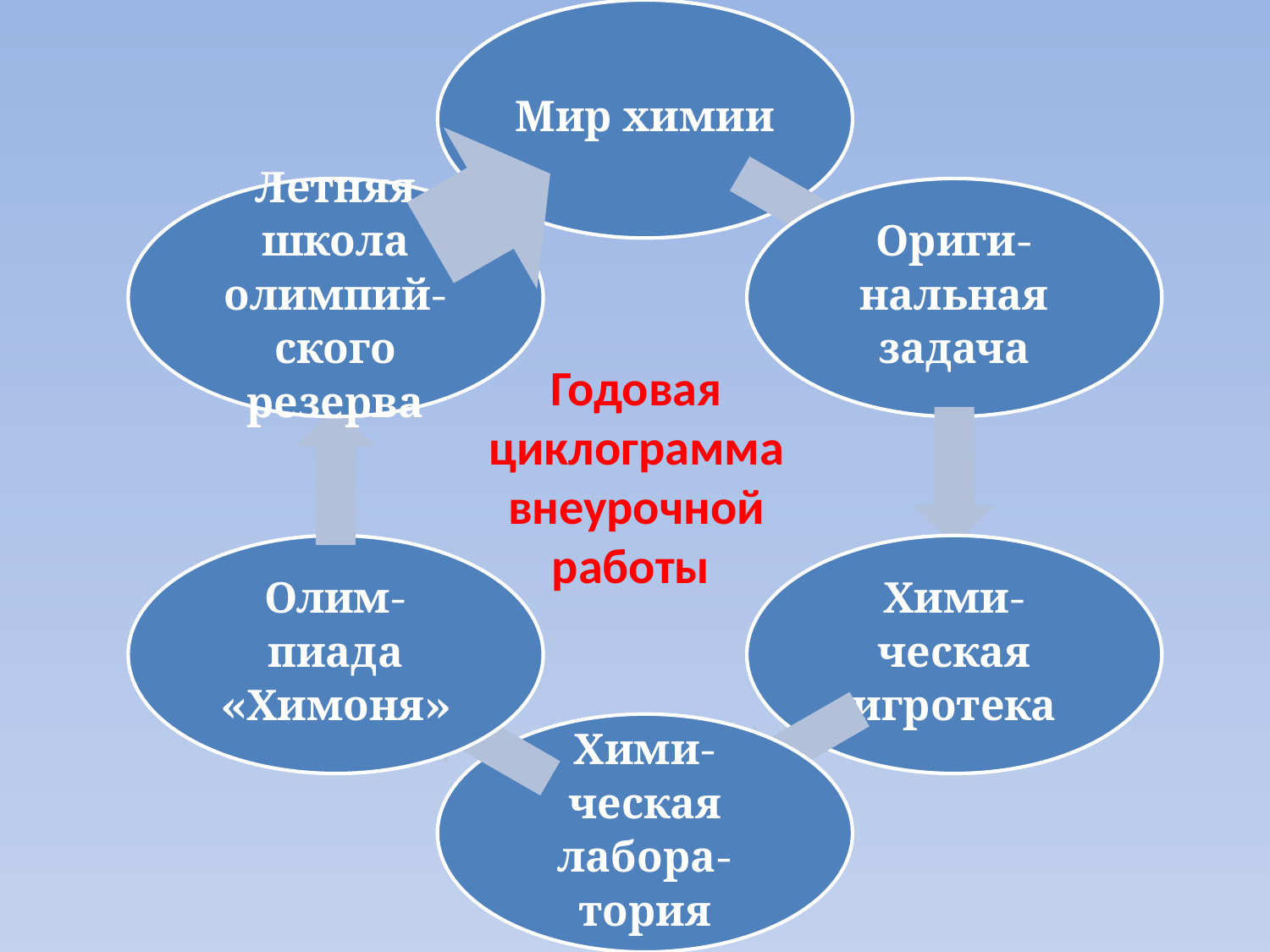

Ориги-нальная задача
Хими-ческая игротека
Хими-ческая лабора-тория
Олим-пиада «Химоня»
Летняя школа олимпий-ского резерва
Мир химии
# Годовая циклограмма внеурочной работы